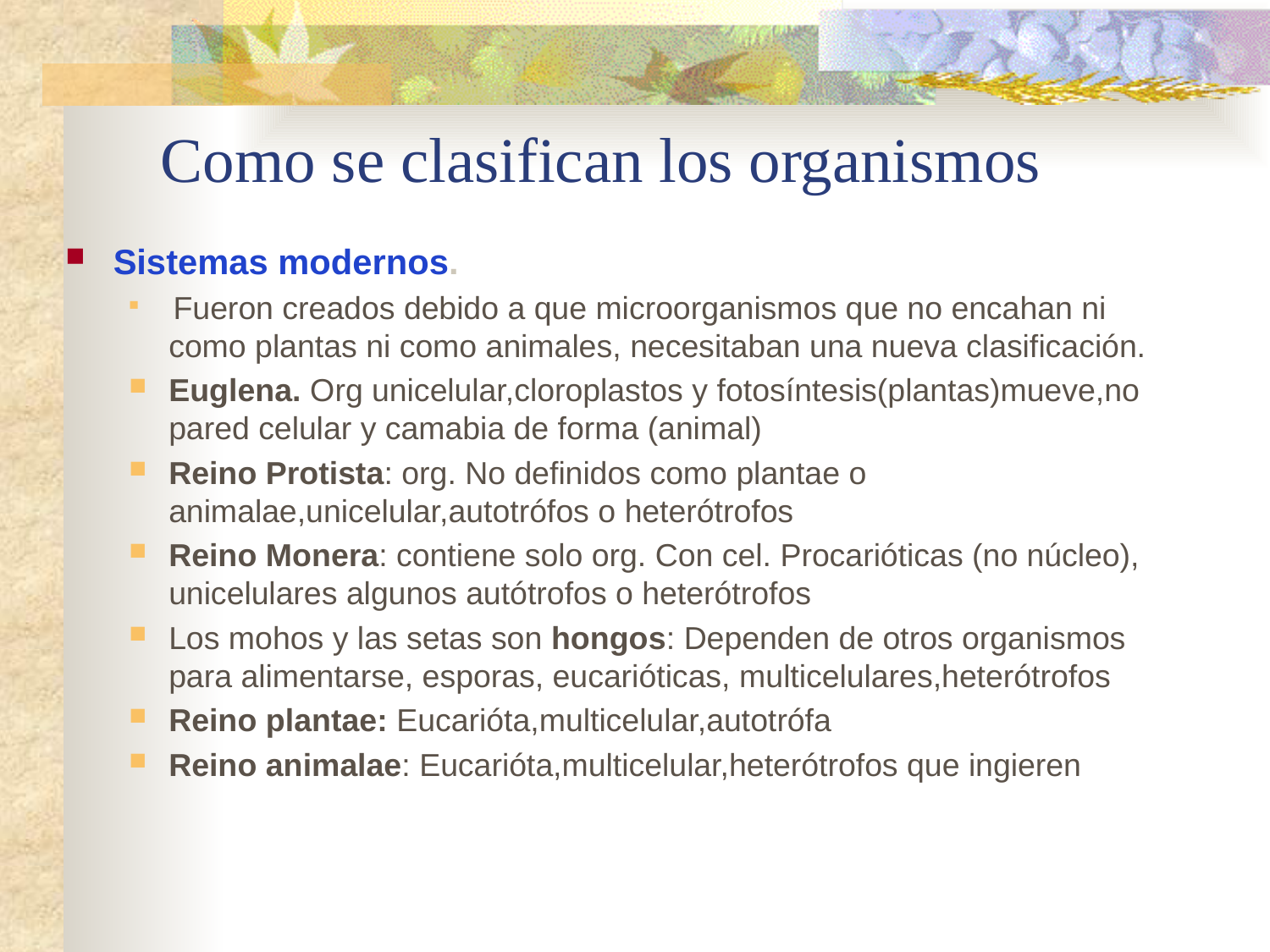

# Como se clasifican los organismos
Sistemas modernos.
 Fueron creados debido a que microorganismos que no encahan ni como plantas ni como animales, necesitaban una nueva clasificación.
Euglena. Org unicelular,cloroplastos y fotosíntesis(plantas)mueve,no pared celular y camabia de forma (animal)
Reino Protista: org. No definidos como plantae o animalae,unicelular,autotrófos o heterótrofos
Reino Monera: contiene solo org. Con cel. Procarióticas (no núcleo), unicelulares algunos autótrofos o heterótrofos
Los mohos y las setas son hongos: Dependen de otros organismos para alimentarse, esporas, eucarióticas, multicelulares,heterótrofos
Reino plantae: Eucarióta,multicelular,autotrófa
Reino animalae: Eucarióta,multicelular,heterótrofos que ingieren